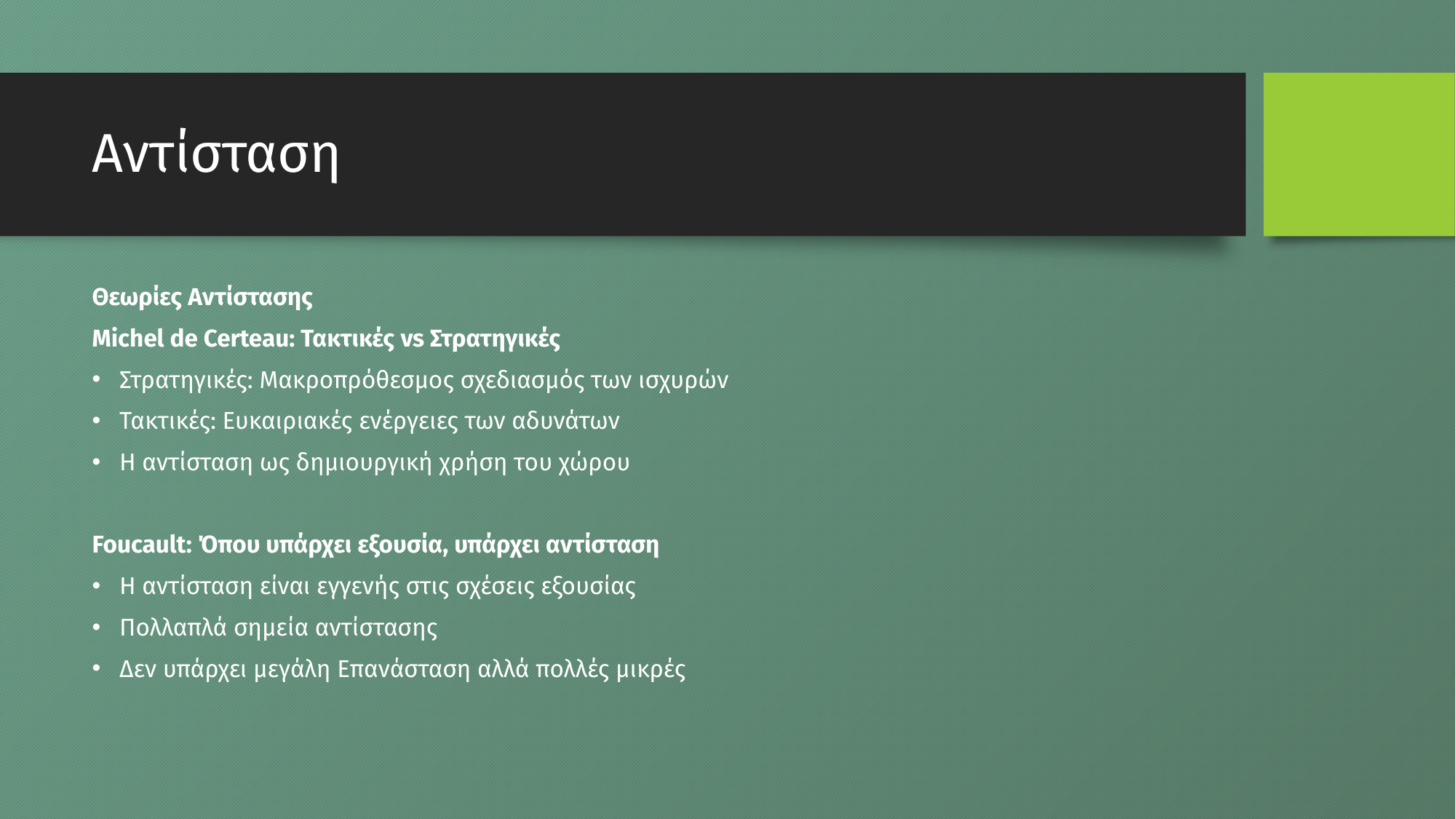

# Αντίσταση
Θεωρίες Αντίστασης
Michel de Certeau: Τακτικές vs Στρατηγικές
Στρατηγικές: Μακροπρόθεσμος σχεδιασμός των ισχυρών
Τακτικές: Ευκαιριακές ενέργειες των αδυνάτων
Η αντίσταση ως δημιουργική χρήση του χώρου

Foucault: Όπου υπάρχει εξουσία, υπάρχει αντίσταση
Η αντίσταση είναι εγγενής στις σχέσεις εξουσίας
Πολλαπλά σημεία αντίστασης
Δεν υπάρχει μεγάλη Επανάσταση αλλά πολλές μικρές